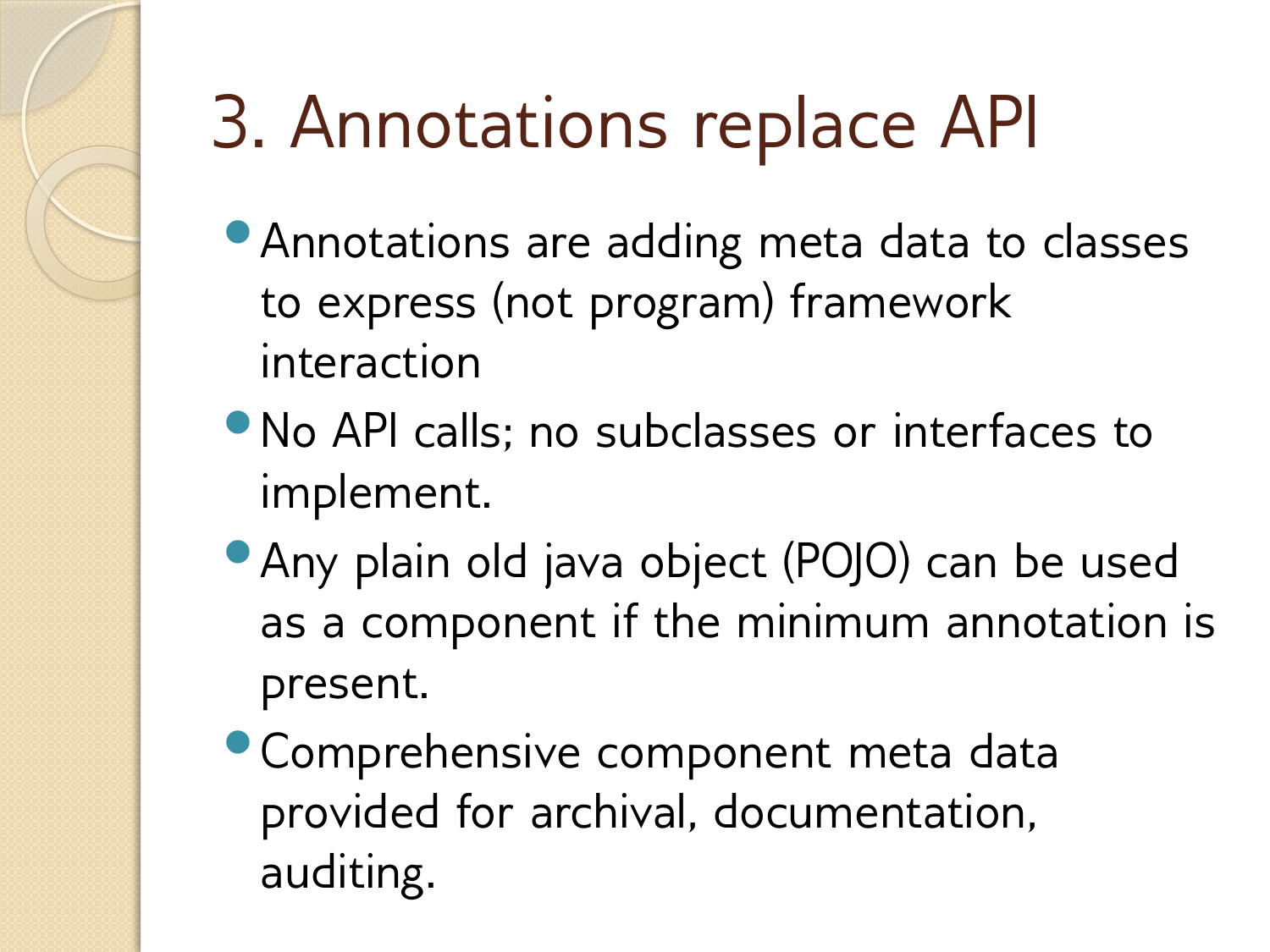

# 3. Annotations replace API
Annotations are adding meta data to classes to express (not program) framework interaction
No API calls; no subclasses or interfaces to implement.
Any plain old java object (POJO) can be used as a component if the minimum annotation is present.
Comprehensive component meta data provided for archival, documentation, auditing.